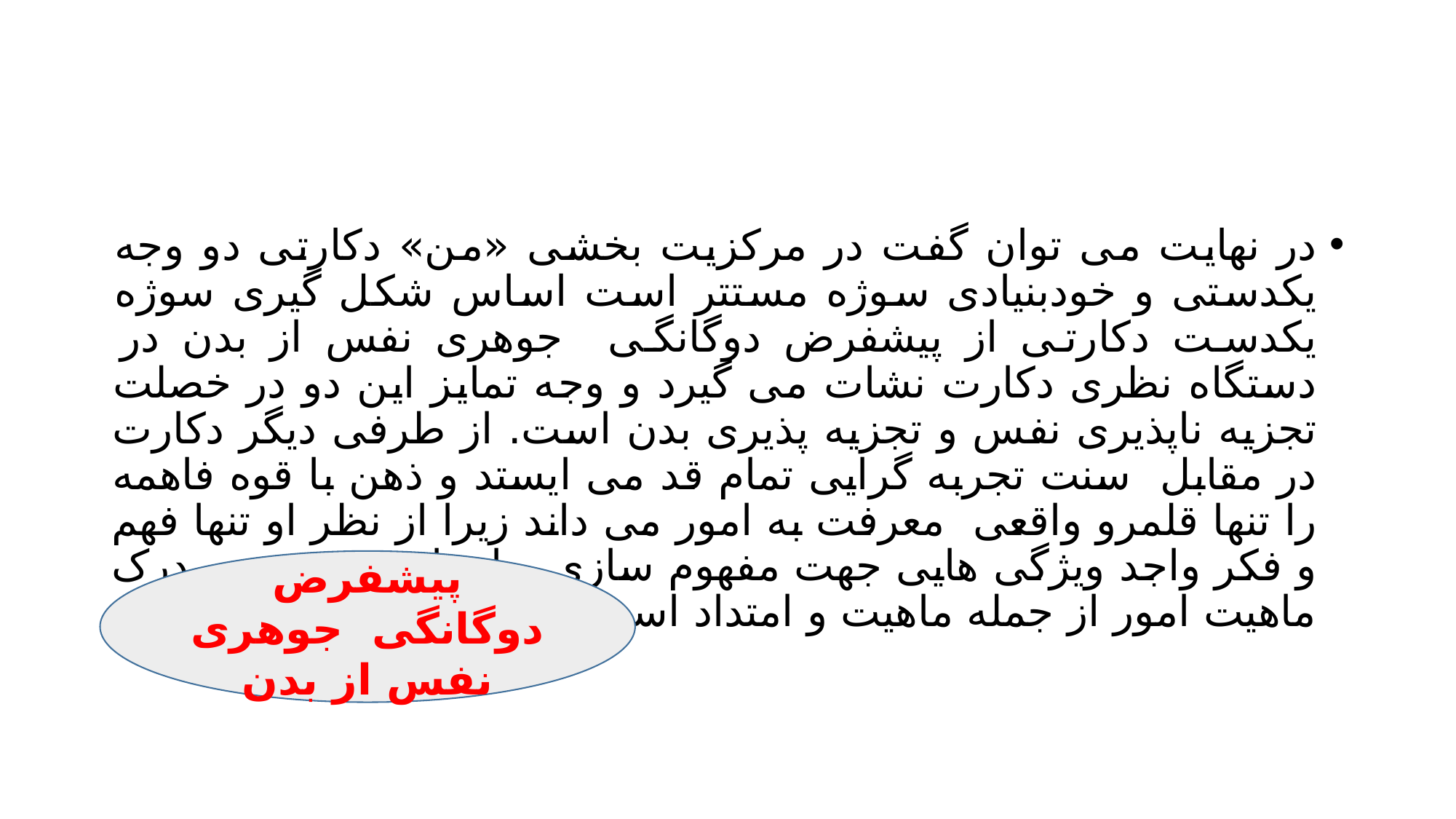

#
در نهایت می توان گفت در مرکزیت بخشی «من» دکارتی دو وجه یکدستی و خودبنیادی سوژه مستتر است اساس شکل گیری سوژه یکدست دکارتی از پیشفرض دوگانگی  جوهری نفس از بدن در دستگاه نظری دکارت نشات می گیرد و وجه تمایز این دو در خصلت تجزیه ناپذیری نفس و تجزیه پذیری بدن است. از طرفی دیگر دکارت در مقابل  سنت تجربه گرایی تمام قد می ایستد و ذهن با قوه فاهمه را تنها قلمرو واقعی  معرفت به امور می داند زیرا از نظر او تنها فهم و فکر واجد ویژگی هایی جهت مفهوم سازی و انتزاع  و در نتیجه درک ماهیت امور از جمله ماهیت و امتداد است.
پیشفرض دوگانگی  جوهری نفس از بدن